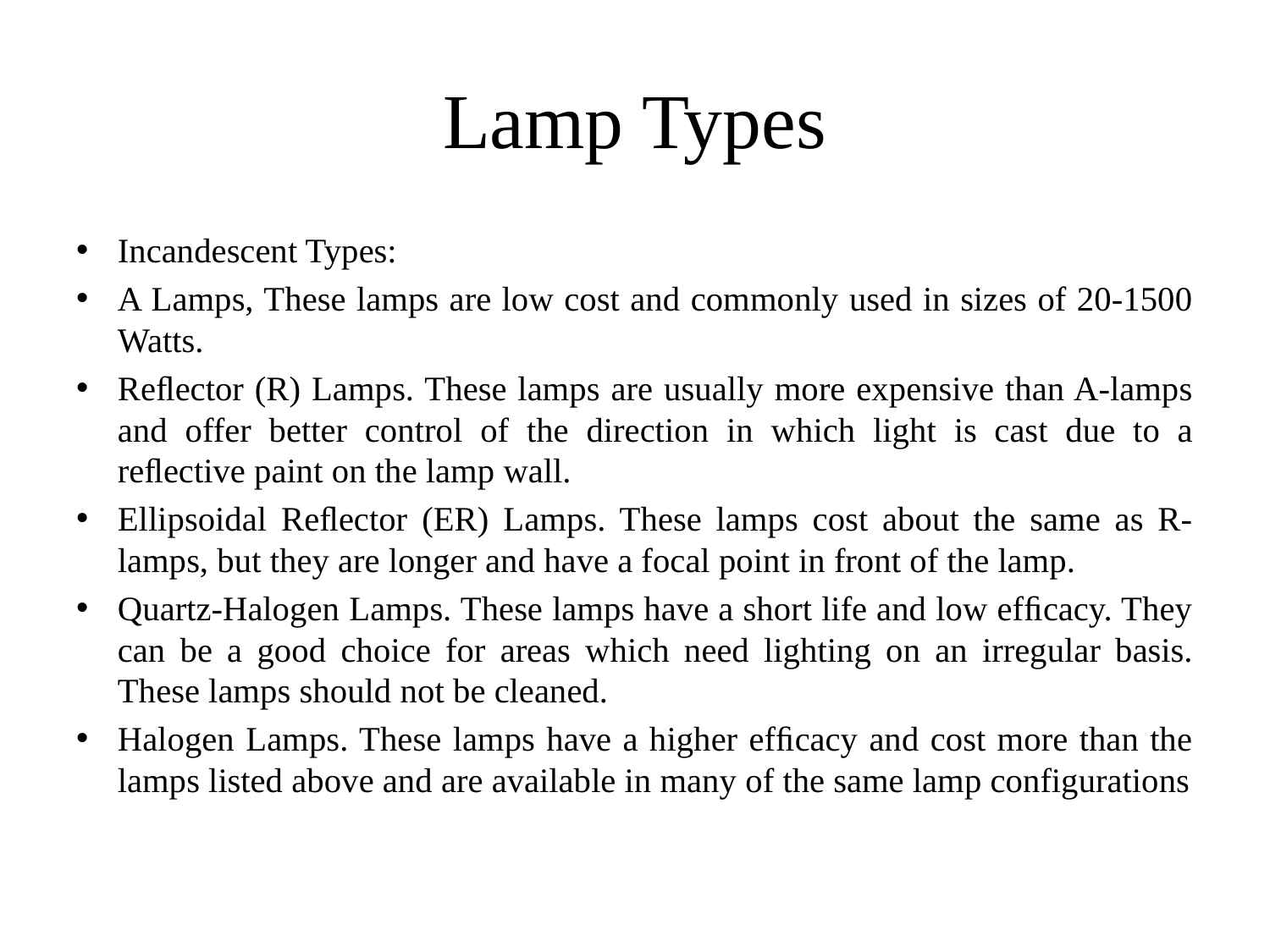

# Lamp Types
Incandescent Types:
A Lamps, These lamps are low cost and commonly used in sizes of 20-1500 Watts.
Reﬂector (R) Lamps. These lamps are usually more expensive than A-lamps and offer better control of the direction in which light is cast due to a reﬂective paint on the lamp wall.
Ellipsoidal Reﬂector (ER) Lamps. These lamps cost about the same as R-lamps, but they are longer and have a focal point in front of the lamp.
Quartz-Halogen Lamps. These lamps have a short life and low efﬁcacy. They can be a good choice for areas which need lighting on an irregular basis. These lamps should not be cleaned.
Halogen Lamps. These lamps have a higher efﬁcacy and cost more than the lamps listed above and are available in many of the same lamp configurations